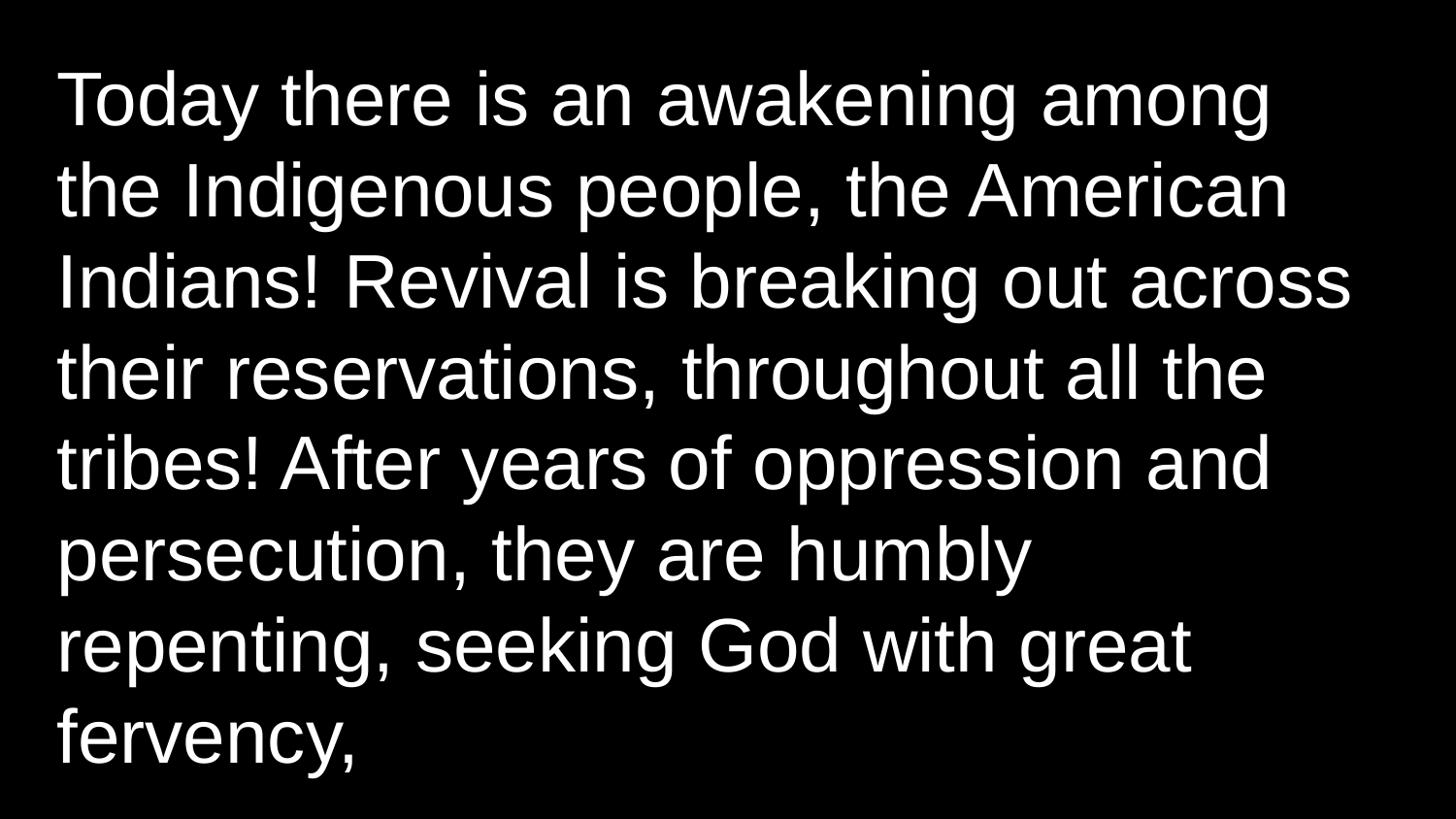

Today there is an awakening among the Indigenous people, the American Indians! Revival is breaking out across their reservations, throughout all the tribes! After years of oppression and persecution, they are humbly repenting, seeking God with great fervency,